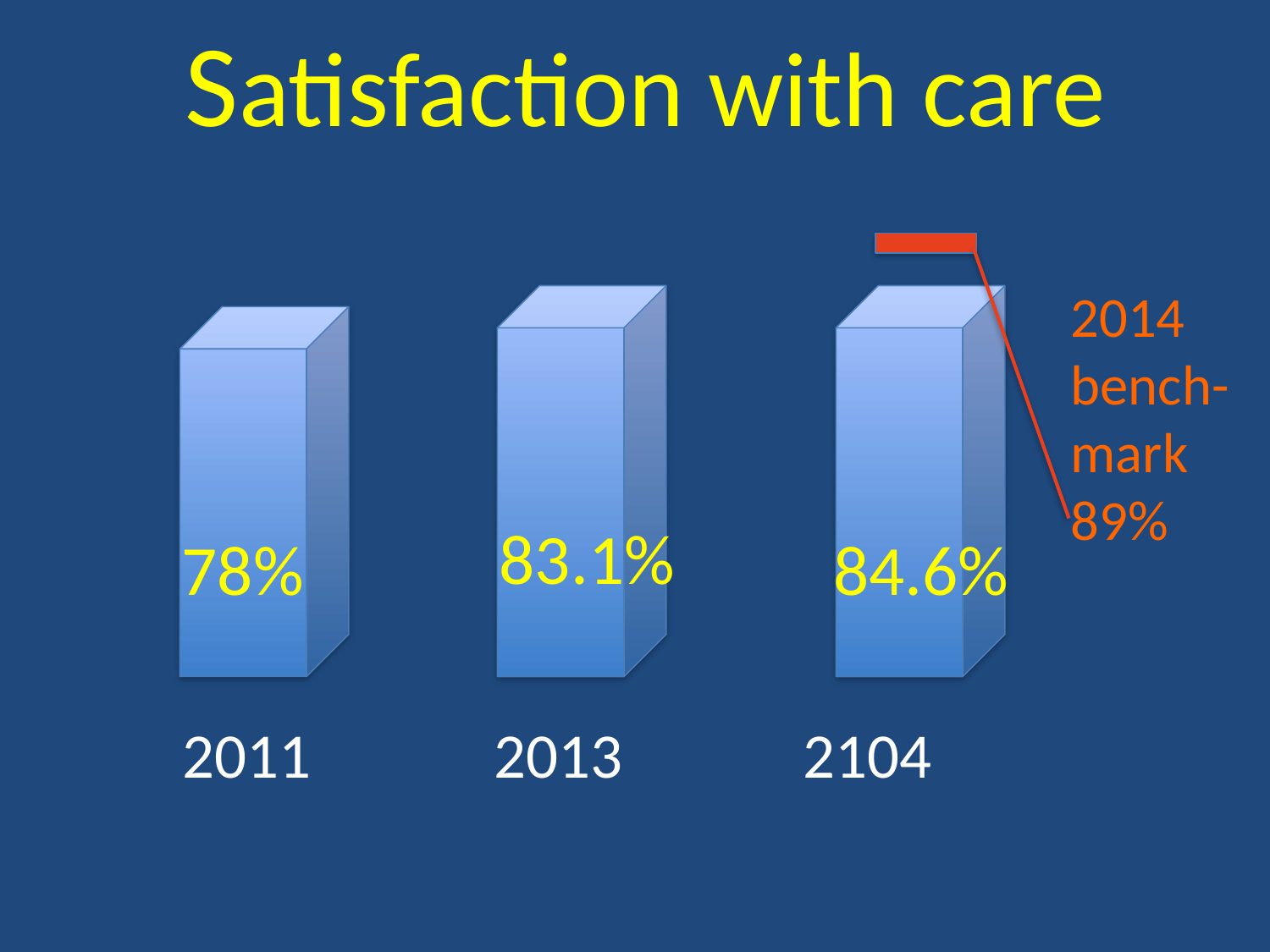

Satisfaction with care
#

2014 bench-
mark
89%

83.1%
78%
84.6%
   2011	       2013		  2104